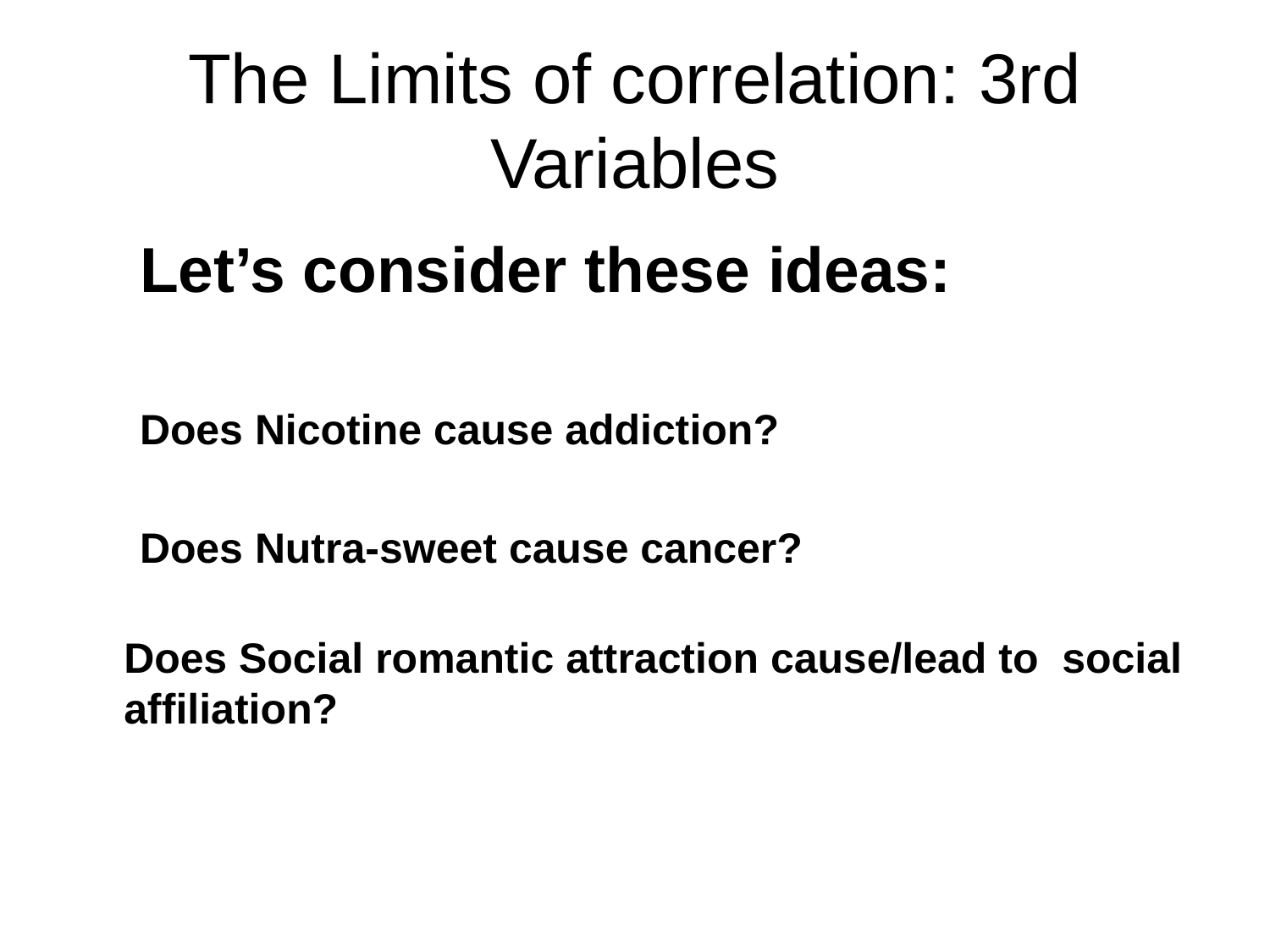

# The Limits of correlation: 3rd Variables
Let’s consider these ideas:

Does Nicotine cause addiction?

Does Nutra-sweet cause cancer?

	Does Social romantic attraction cause/lead to  social affiliation?